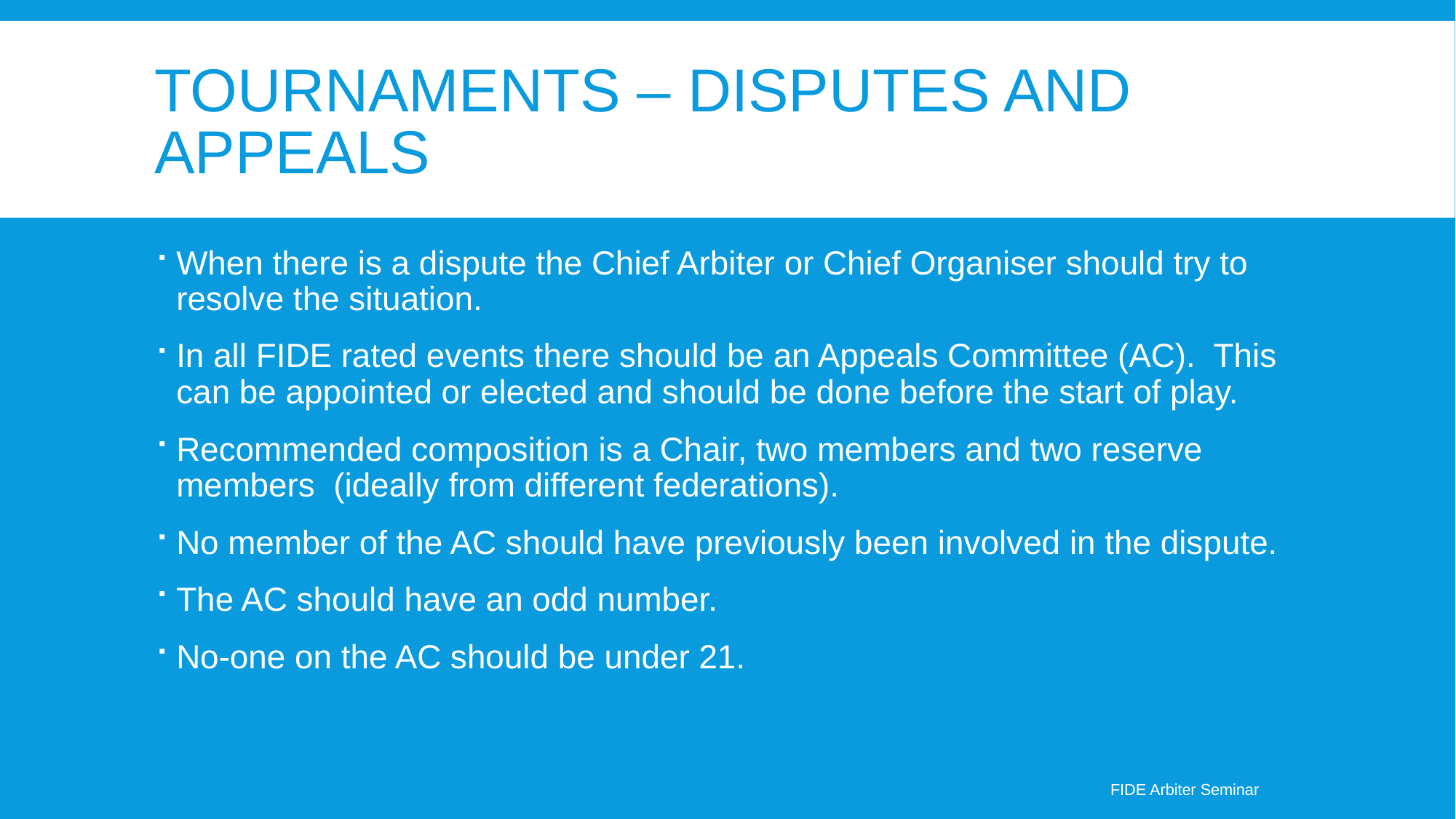

# Tournaments – Disputes and Appeals
When there is a dispute the Chief Arbiter or Chief Organiser should try to resolve the situation.
In all FIDE rated events there should be an Appeals Committee (AC).  This can be appointed or elected and should be done before the start of play.
Recommended composition is a Chair, two members and two reserve members  (ideally from different federations).
No member of the AC should have previously been involved in the dispute.
The AC should have an odd number.
No-one on the AC should be under 21.

FIDE Arbiter Seminar